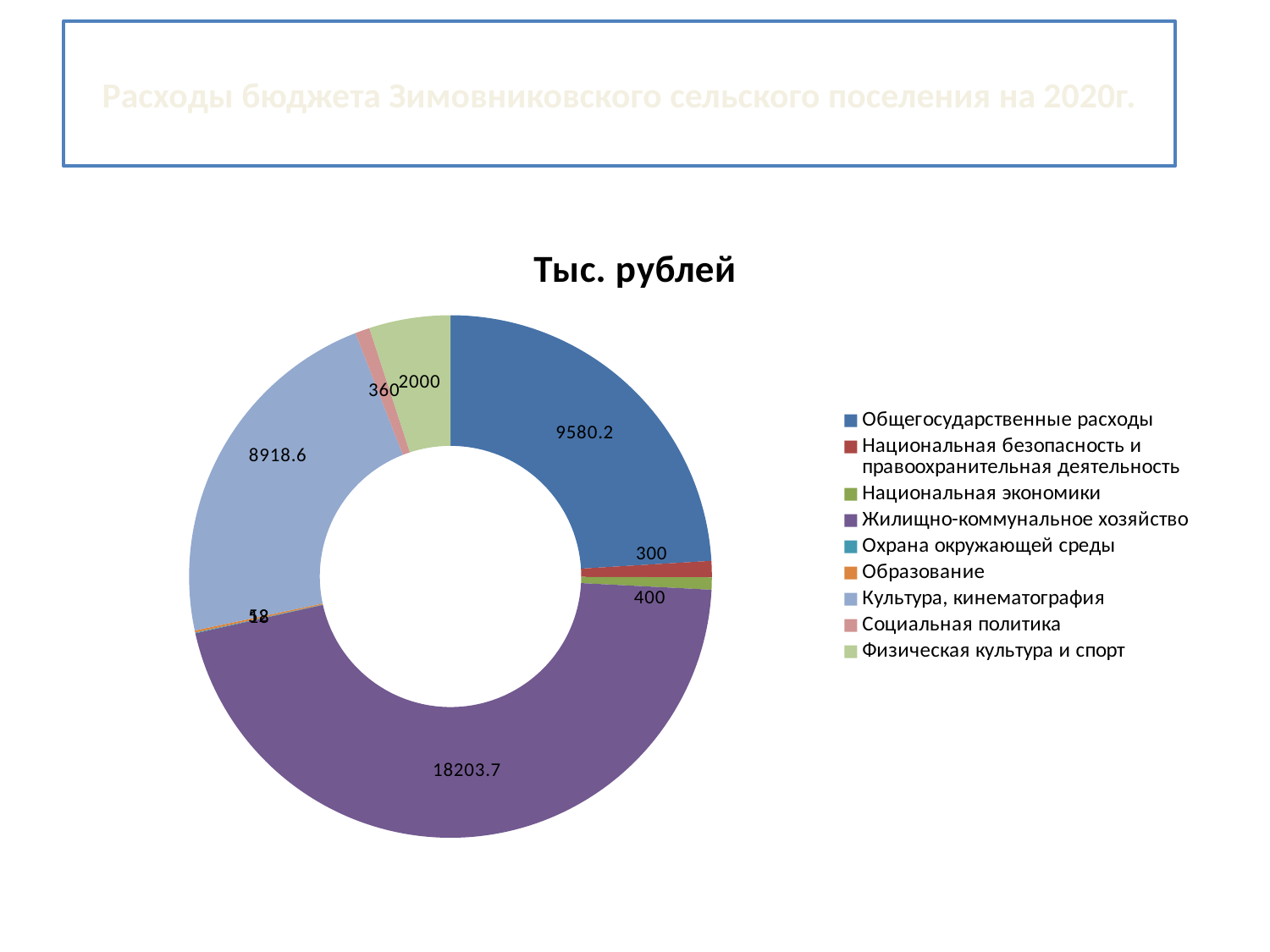

# Расходы бюджета Зимовниковского сельского поселения на 2020г.

### Chart: Тыс. рублей

| Category | Продажи |
|---|---|
| Общегосударственные расходы | 9580.2 |
| Национальная безопасность и правоохранительная деятельность | 400.0 |
| Национальная экономики | 300.0 |
| Жилищно-коммунальное хозяйство | 18203.7 |
| Охрана окружающей среды | 18.0 |
| Образование | 52.0 |
| Культура, кинематография | 8918.6 |
| Социальная политика | 360.0 |
| Физическая культура и спорт | 2000.0 |